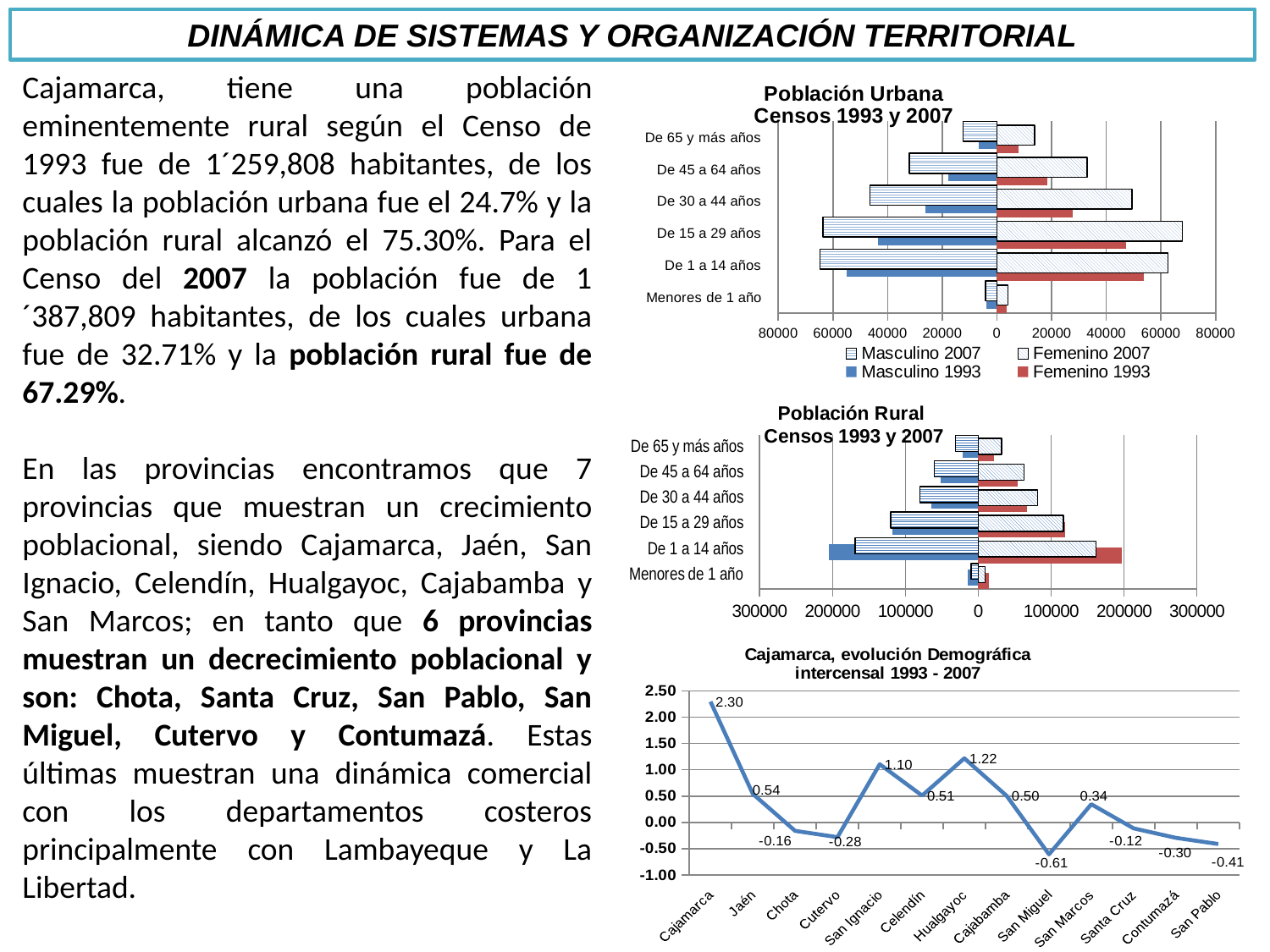

DINÁMICA DE SISTEMAS Y ORGANIZACIÓN TERRITORIAL
Cajamarca, tiene una población eminentemente rural según el Censo de 1993 fue de 1´259,808 habitantes, de los cuales la población urbana fue el 24.7% y la población rural alcanzó el 75.30%. Para el Censo del 2007 la población fue de 1´387,809 habitantes, de los cuales urbana fue de 32.71% y la población rural fue de 67.29%.

En las provincias encontramos que 7 provincias que muestran un crecimiento poblacional, siendo Cajamarca, Jaén, San Ignacio, Celendín, Hualgayoc, Cajabamba y San Marcos; en tanto que 6 provincias muestran un decrecimiento poblacional y son: Chota, Santa Cruz, San Pablo, San Miguel, Cutervo y Contumazá. Estas últimas muestran una dinámica comercial con los departamentos costeros principalmente con Lambayeque y La Libertad.

### Chart: Población Urbana
Censos 1993 y 2007

| Category | Femenino 1993 | Masculino 1993 | Femenino 2007 | Masculino 2007 |
|---|---|---|---|---|
| Menores de 1 año  | 3607.0 | -3735.0 | 4109.0 | -4130.0 |
| De 1 a 14 años  | 53667.0 | -54851.0 | 62610.0 | -64712.0 |
| De 15 a 29 años  | 47137.0 | -43374.0 | 67786.0 | -63710.0 |
| De 30 a 44 años  | 27735.0 | -26267.0 | 49404.0 | -46380.0 |
| De 45 a 64 años  | 18308.0 | -17742.0 | 32907.0 | -32074.0 |
| De 65 y más años  | 8001.0 | -6711.0 | 13815.0 | -12340.0 |

### Chart: Población Rural
Censos 1993 y 2007

| Category | Femenino 1993 | Masculino 1993 | Femenino 2007 | Masculino 2007 |
|---|---|---|---|---|
| Menores de 1 año  | 14549.0 | -14866.0 | 9439.0 | -9648.0 |
| De 1 a 14 años  | 196853.0 | -205446.0 | 161517.0 | -168739.0 |
| De 15 a 29 años  | 119541.0 | -117674.0 | 116793.0 | -119928.0 |
| De 30 a 44 años  | 67153.0 | -64367.0 | 81364.0 | -80291.0 |
| De 45 a 64 años  | 53660.0 | -51949.0 | 62766.0 | -60169.0 |
| De 65 y más años  | 21722.0 | -20893.0 | 32104.0 | -31074.0 |

### Chart: Cajamarca, evolución Demográfica
intercensal 1993 - 2007

| Category |  |
|---|---|
| Cajamarca | 2.2969161641109404 |
| Jaén | 0.5415474700828149 |
| Chota | -0.16258498273945543 |
| Cutervo | -0.2824054882671123 |
| San Ignacio | 1.1048862944038396 |
| Celendín | 0.5089386345033864 |
| Hualgayoc | 1.2184511189680114 |
| Cajabamba | 0.5042313569005419 |
| San Miguel | -0.6091225674021761 |
| San Marcos | 0.34453172765784856 |
| Santa Cruz | -0.1154467643388446 |
| Contumazá | -0.29594528636504025 |
| San Pablo | -0.4133554323459854 |